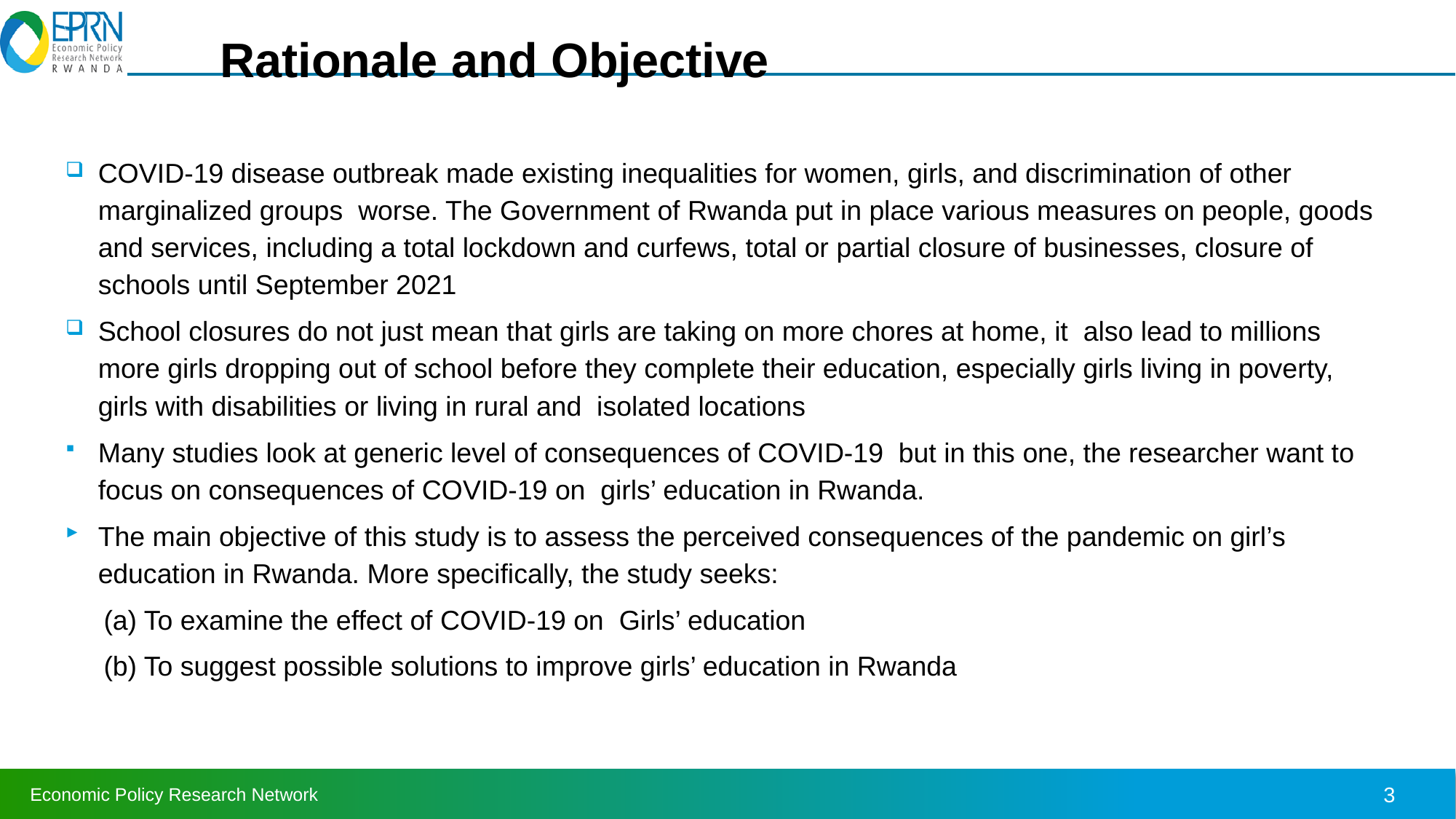

# Rationale and Objective
COVID-19 disease outbreak made existing inequalities for women, girls, and discrimination of other marginalized groups  worse. The Government of Rwanda put in place various measures on people, goods and services, including a total lockdown and curfews, total or partial closure of businesses, closure of schools until September 2021
School closures do not just mean that girls are taking on more chores at home, it  also lead to millions more girls dropping out of school before they complete their education, especially girls living in poverty, girls with disabilities or living in rural and  isolated locations
Many studies look at generic level of consequences of COVID-19  but in this one, the researcher want to focus on consequences of COVID-19 on  girls’ education in Rwanda.
The main objective of this study is to assess the perceived consequences of the pandemic on girl’s education in Rwanda. More specifically, the study seeks:
     (a) To examine the effect of COVID-19 on  Girls’ education
     (b) To suggest possible solutions to improve girls’ education in Rwanda

3